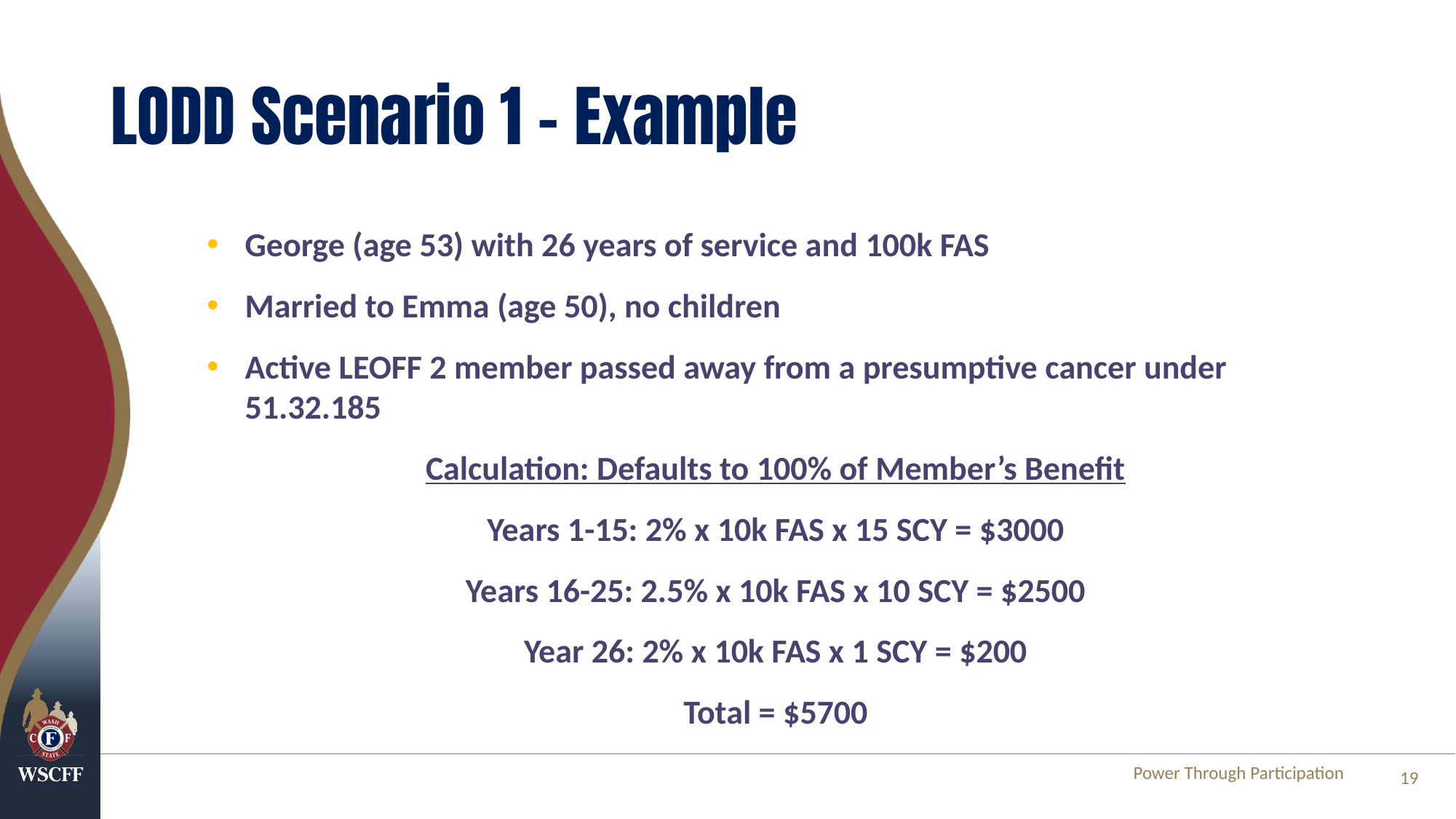

# LODD Scenario 1 - Example
George (age 53) with 26 years of service and 100k FAS
Married to Emma (age 50), no children
Active LEOFF 2 member passed away from a presumptive cancer under 51.32.185
Calculation: Defaults to 100% of Member’s Benefit
Years 1-15: 2% x 10k FAS x 15 SCY = $3000
Years 16-25: 2.5% x 10k FAS x 10 SCY = $2500
Year 26: 2% x 10k FAS x 1 SCY = $200
Total = $5700

Power Through Participation
19